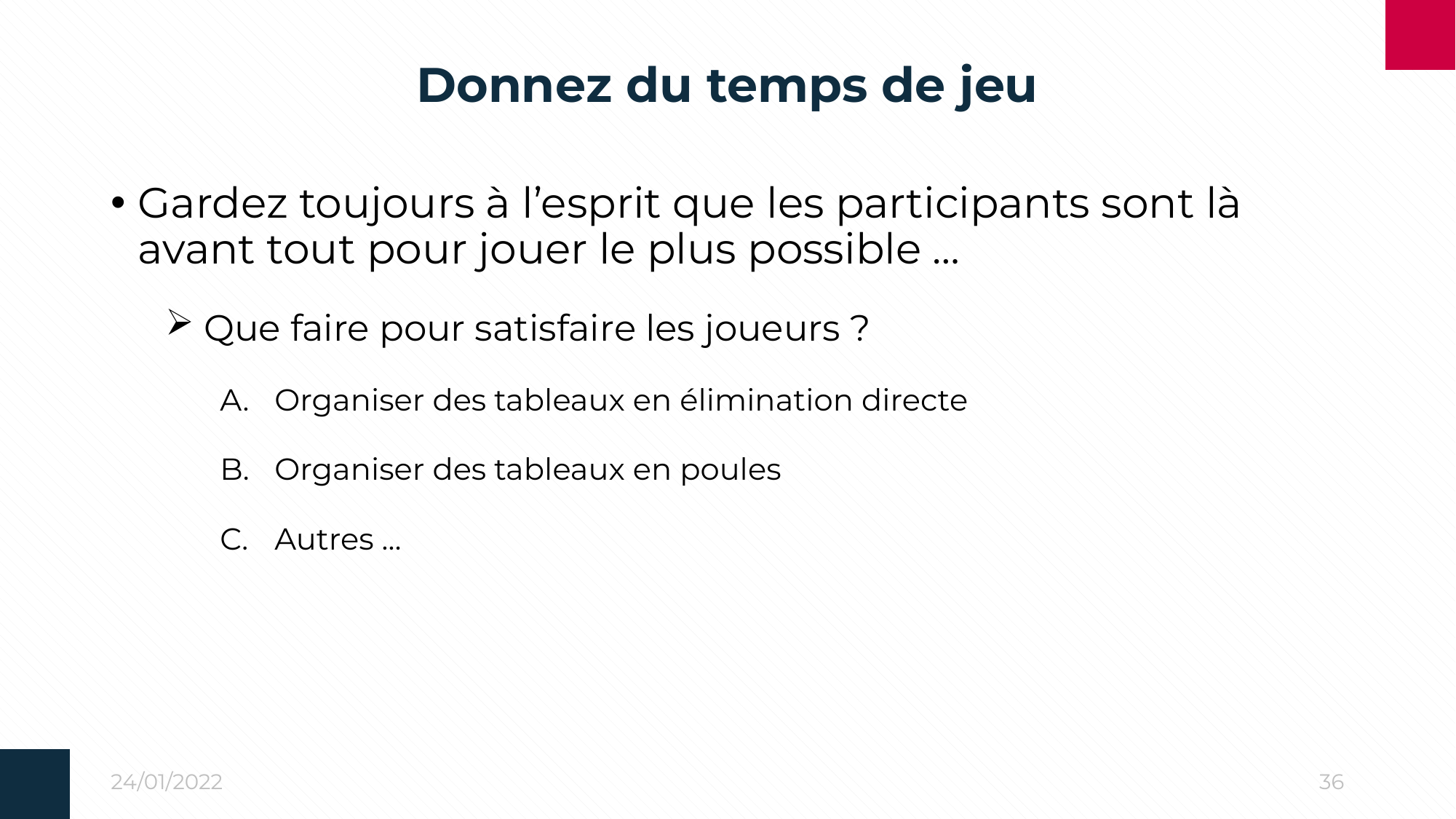

# Donnez du temps de jeu
Gardez toujours à l’esprit que les participants sont là avant tout pour jouer le plus possible …
 Que faire pour satisfaire les joueurs ?
Organiser des tableaux en élimination directe
Organiser des tableaux en poules
Autres …

24/01/2022
36